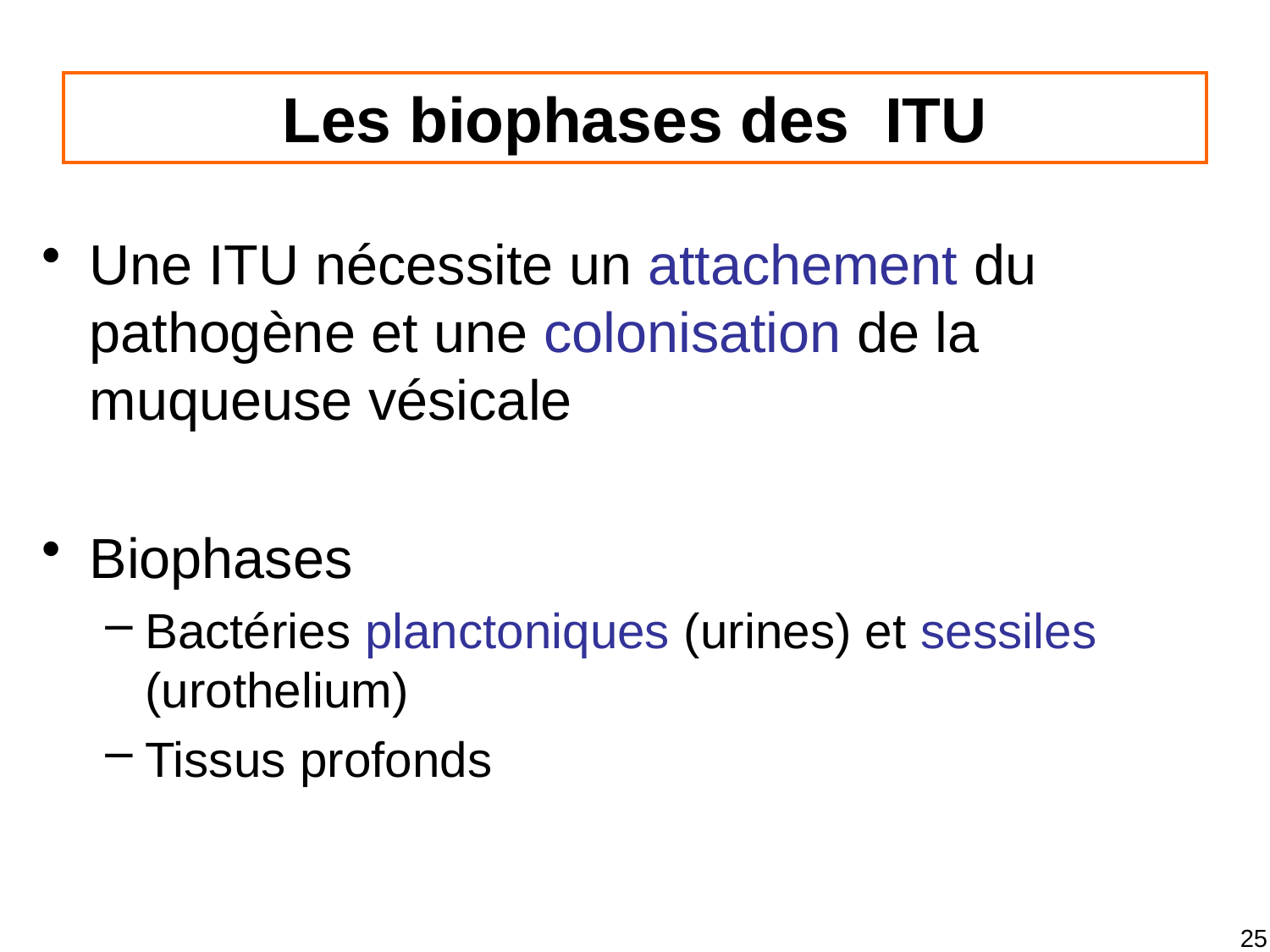

# Les biophases des  ITU
Une ITU nécessite un attachement du pathogène et une colonisation de la muqueuse vésicale

Biophases
Bactéries planctoniques (urines) et sessiles (urothelium)
Tissus profonds
25